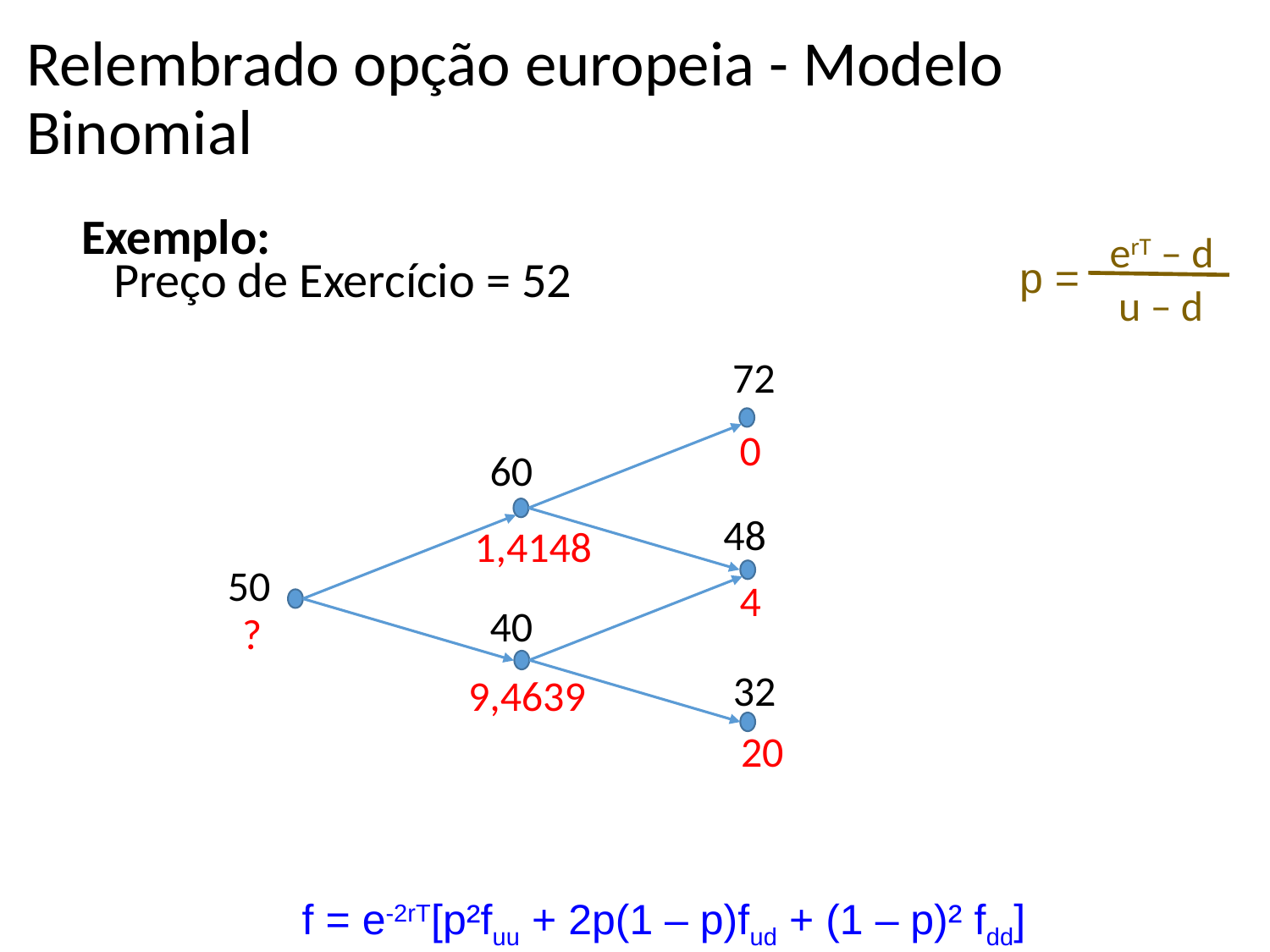

# Relembrado opção europeia - Modelo Binomial
Exemplo:
erT – d
p =
Preço de Exercício = 52
u – d
 72

0
 60

48
1,4148
 50

4

 40
?

 32
9,4639

20
f = e-2rT[p²fuu + 2p(1 – p)fud + (1 – p)² fdd]